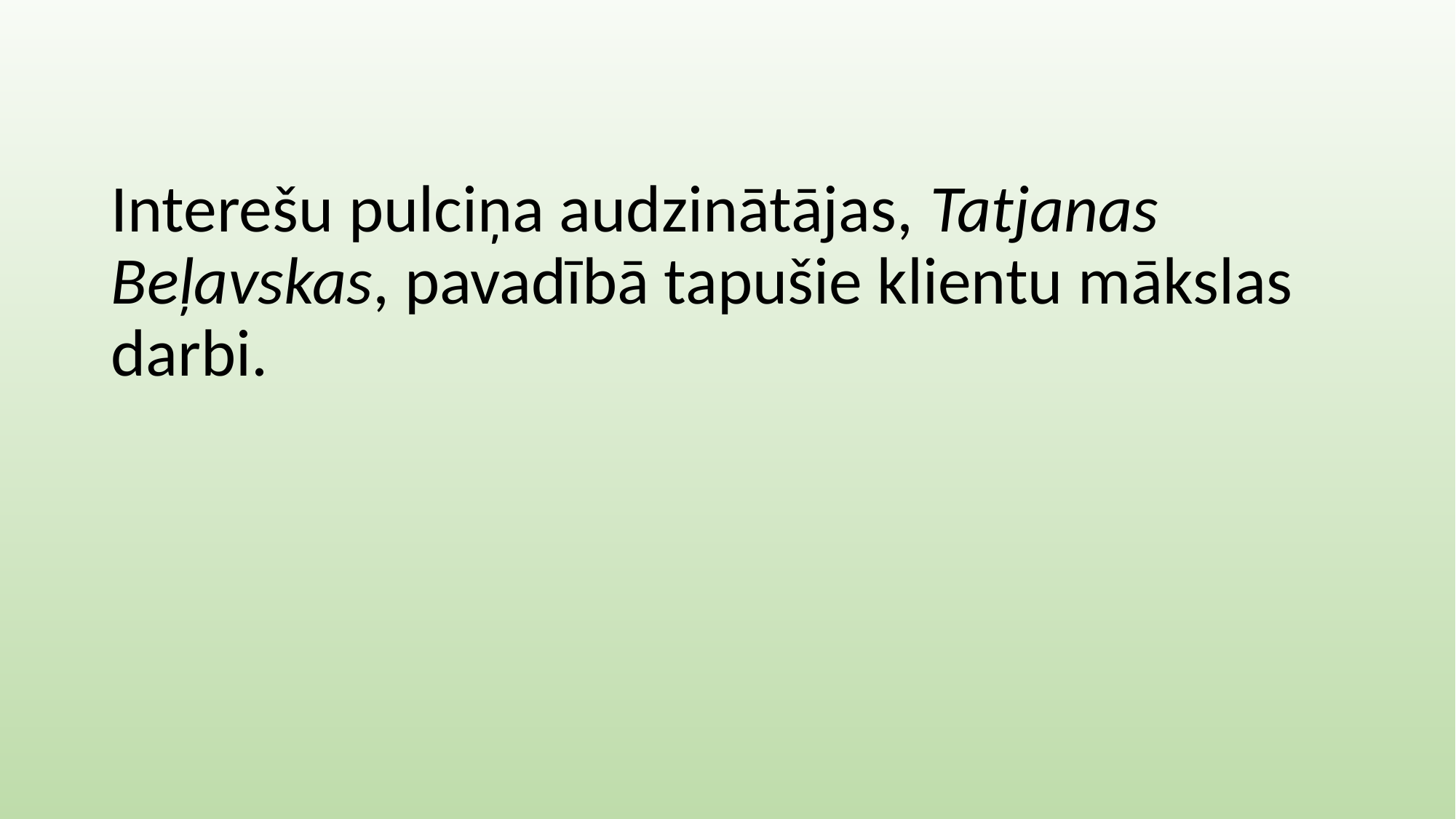

# Interešu pulciņa audzinātājas, Tatjanas Beļavskas, pavadībā tapušie klientu mākslas darbi.